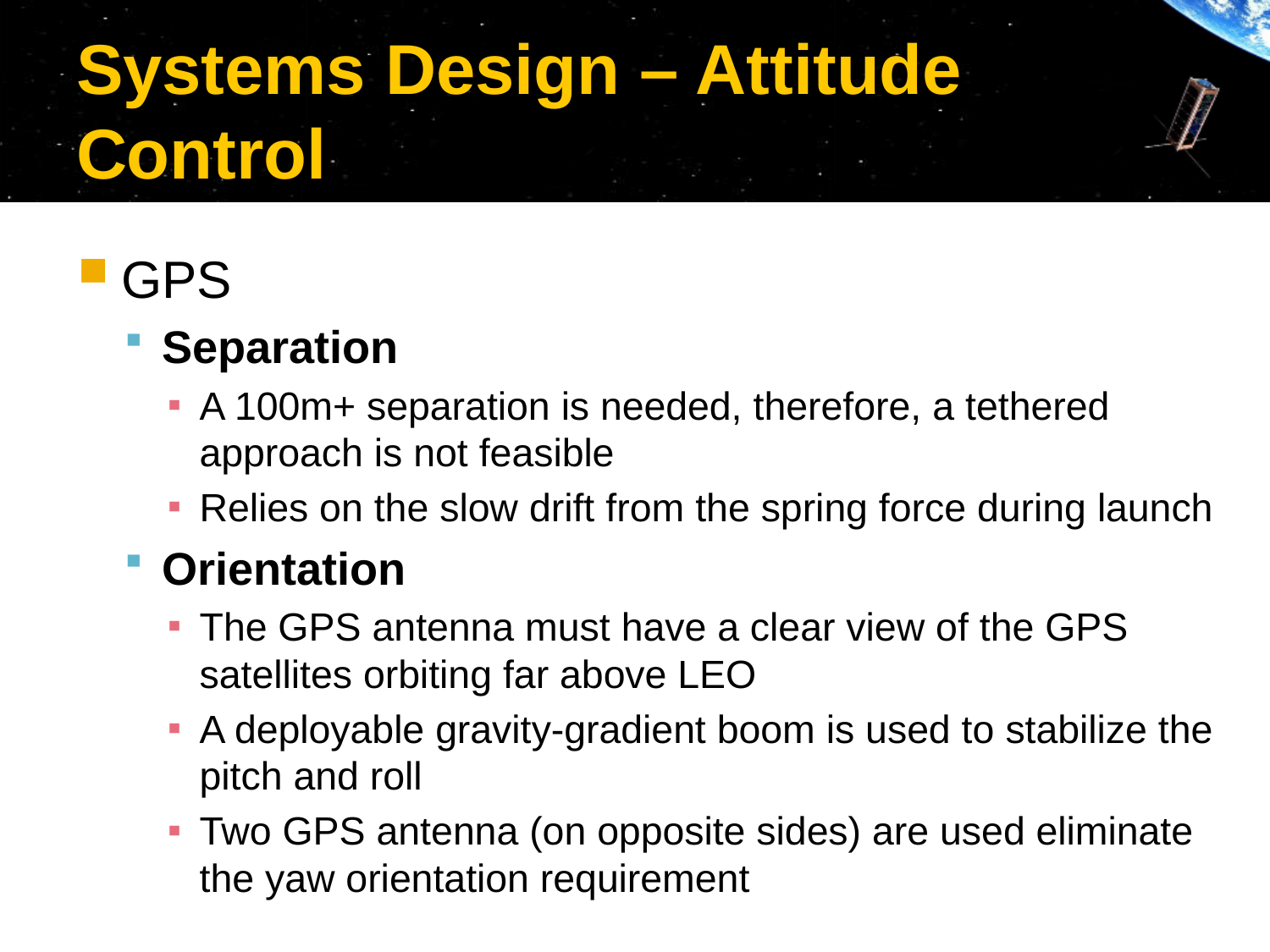

# Systems Design – Attitude Control
GPS
Separation
A 100m+ separation is needed, therefore, a tethered approach is not feasible
Relies on the slow drift from the spring force during launch
Orientation
The GPS antenna must have a clear view of the GPS satellites orbiting far above LEO
A deployable gravity-gradient boom is used to stabilize the pitch and roll
Two GPS antenna (on opposite sides) are used eliminate the yaw orientation requirement